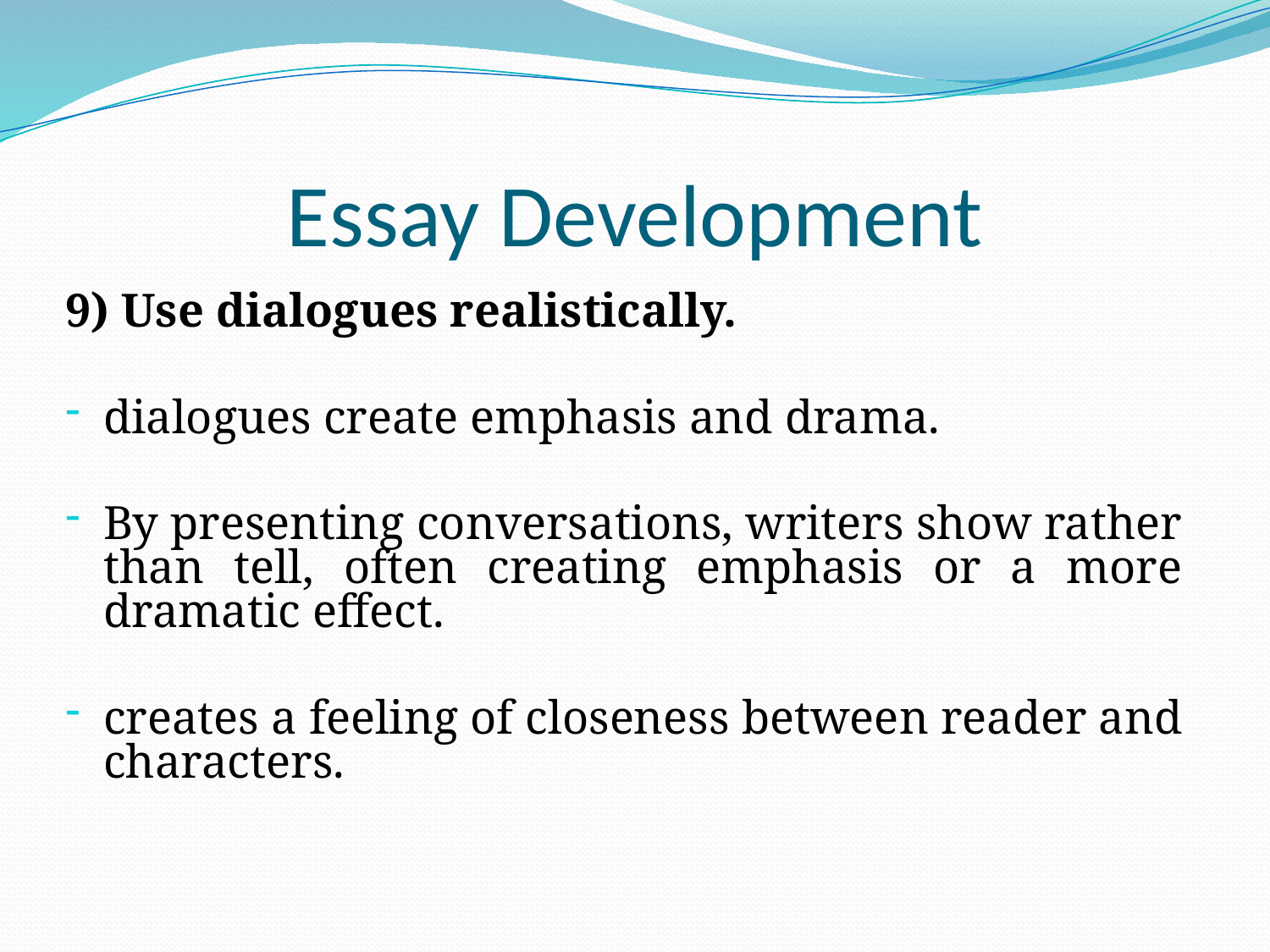

# Essay Development
9) Use dialogues realistically.

dialogues create emphasis and drama.

By presenting conversations, writers show rather than tell, often creating emphasis or a more dramatic effect.

creates a feeling of closeness between reader and characters.